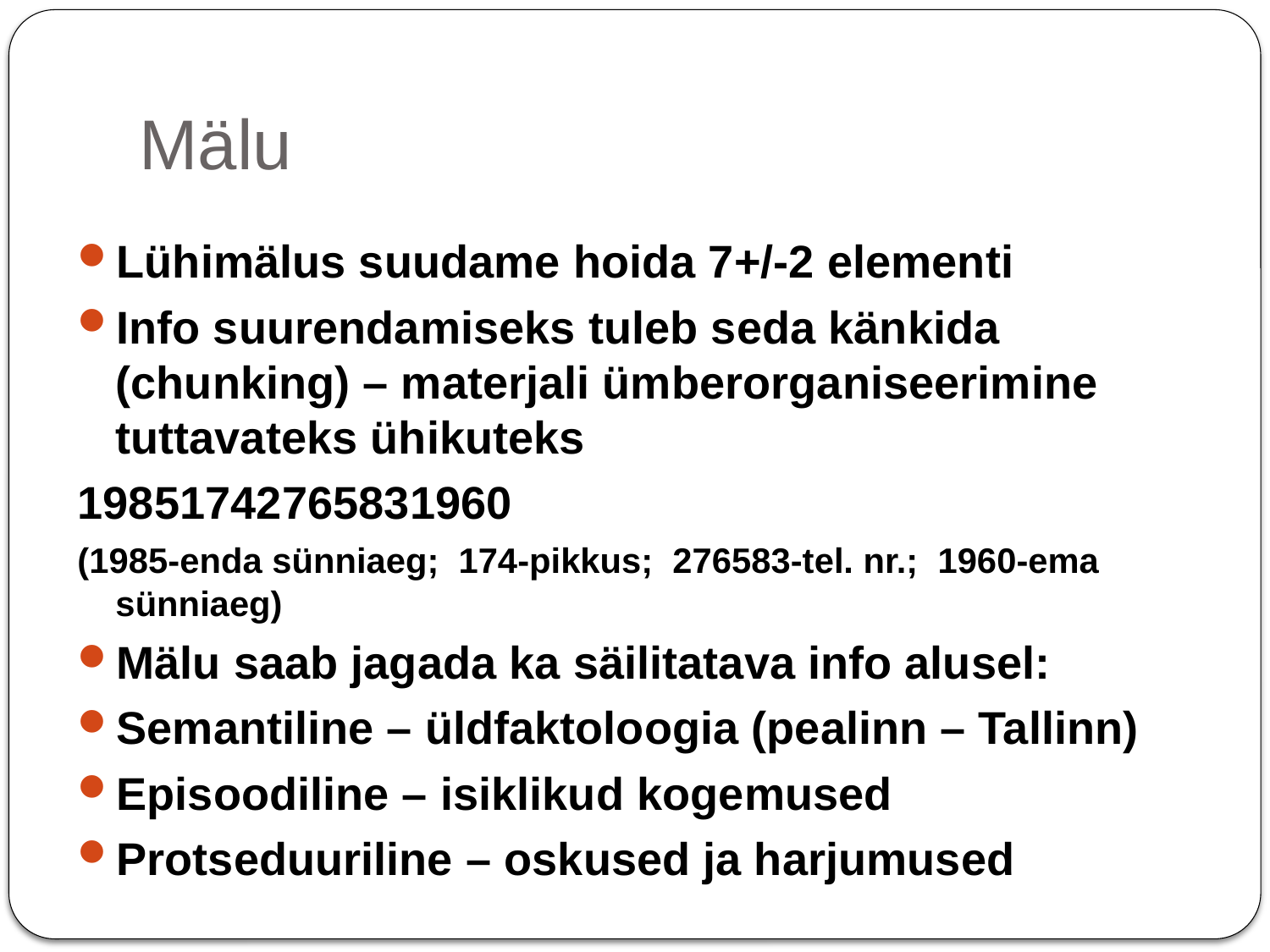

# Mälu
Lühimälus suudame hoida 7+/-2 elementi
Info suurendamiseks tuleb seda känkida (chunking) – materjali ümberorganiseerimine tuttavateks ühikuteks
19851742765831960
(1985-enda sünniaeg;  174-pikkus;  276583-tel. nr.;  1960-ema sünniaeg)
Mälu saab jagada ka säilitatava info alusel:
Semantiline – üldfaktoloogia (pealinn – Tallinn)
Episoodiline – isiklikud kogemused
Protseduuriline – oskused ja harjumused